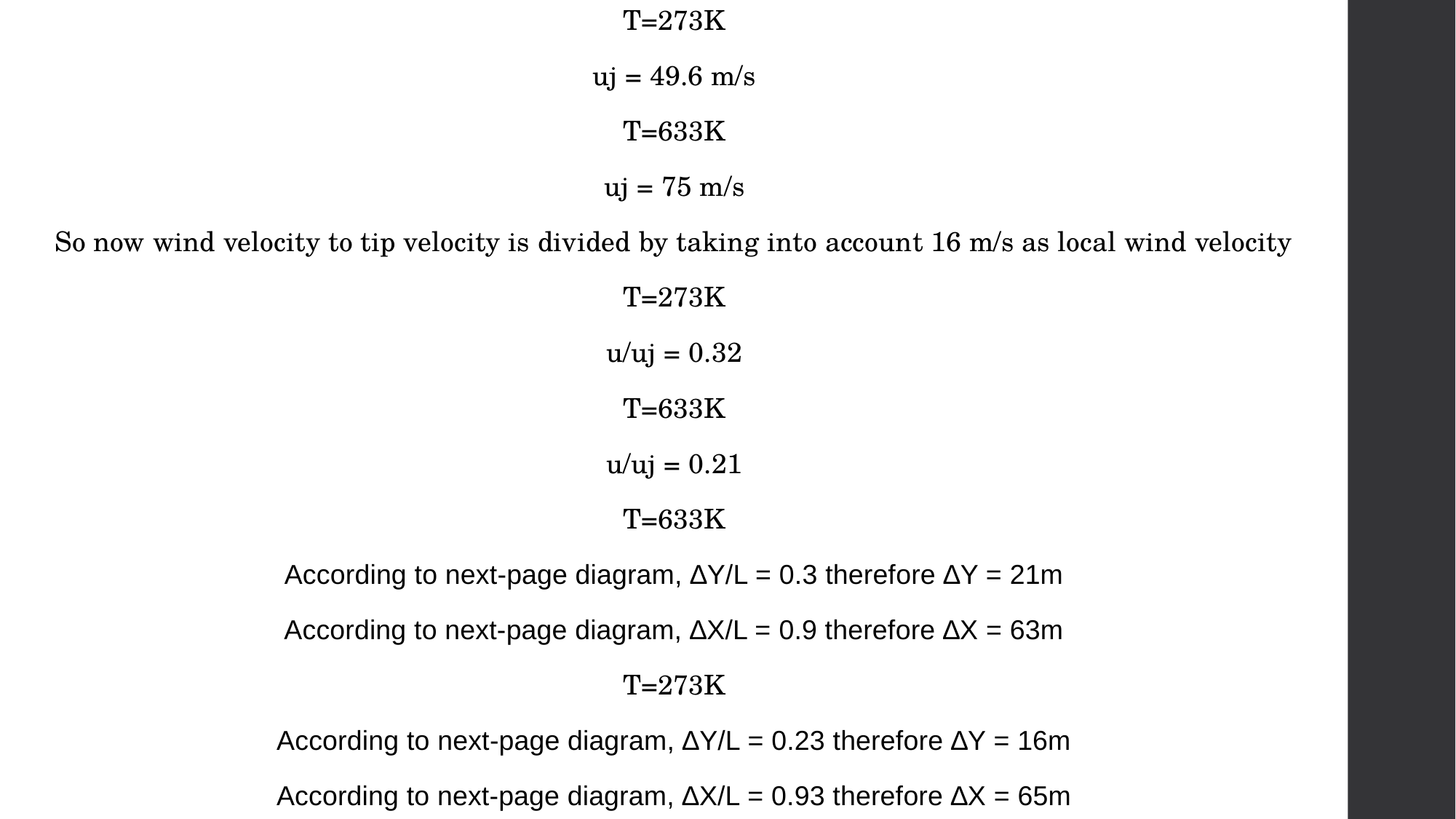

T=273K
uj = 49.6 m/s
T=633K
uj = 75 m/s
So now wind velocity to tip velocity is divided by taking into account 16 m/s as local wind velocity
T=273K
u/uj = 0.32
T=633K
u/uj = 0.21
T=633K
According to next-page diagram, ∆Y/L = 0.3 therefore ∆Y = 21m
According to next-page diagram, ∆X/L = 0.9 therefore ∆X = 63m
T=273K
According to next-page diagram, ∆Y/L = 0.23 therefore ∆Y = 16m
According to next-page diagram, ∆X/L = 0.93 therefore ∆X = 65m